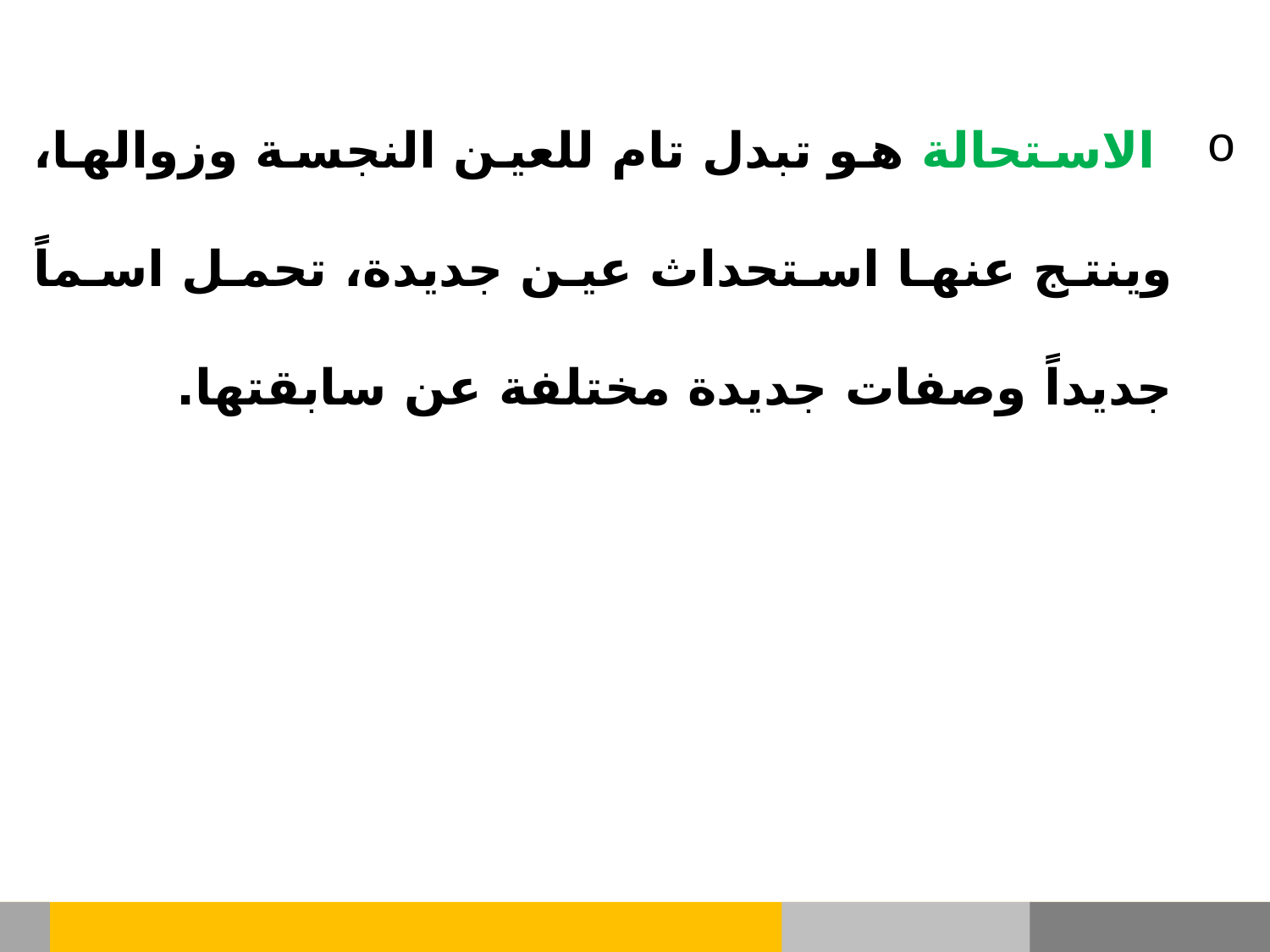

الاستحالة هو تبدل تام للعين النجسة وزوالها، وينتج عنها استحداث عين جديدة، تحمل اسماً جديداً وصفات جديدة مختلفة عن سابقتها.